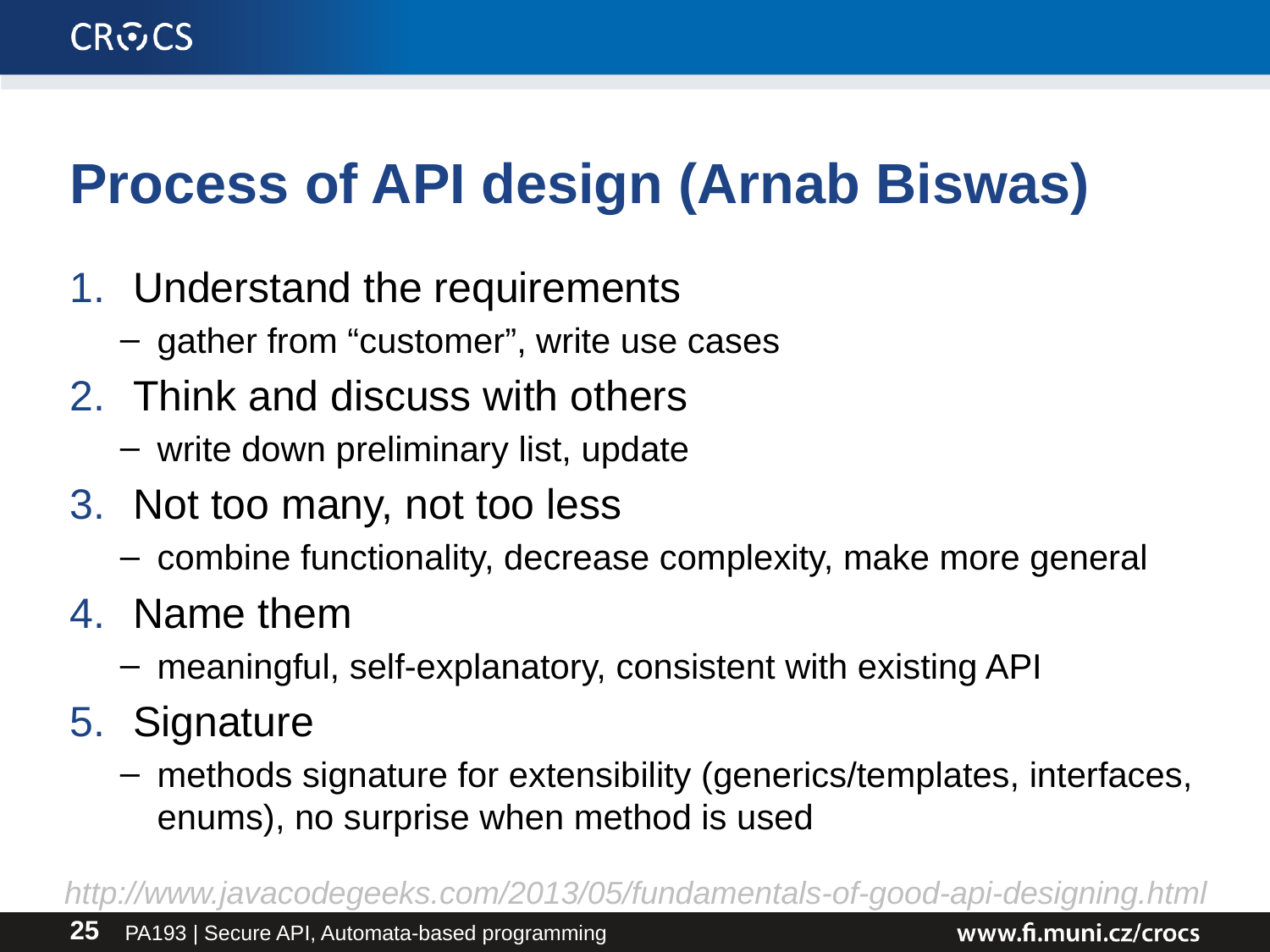

# Process of API design (Arnab Biswas)
Understand the requirements
gather from “customer”, write use cases
Think and discuss with others
write down preliminary list, update
Not too many, not too less
combine functionality, decrease complexity, make more general
Name them
meaningful, self-explanatory, consistent with existing API
Signature
methods signature for extensibility (generics/templates, interfaces, enums), no surprise when method is used

http://www.javacodegeeks.com/2013/05/fundamentals-of-good-api-designing.html

PA193 | Secure API, Automata-based programming
25